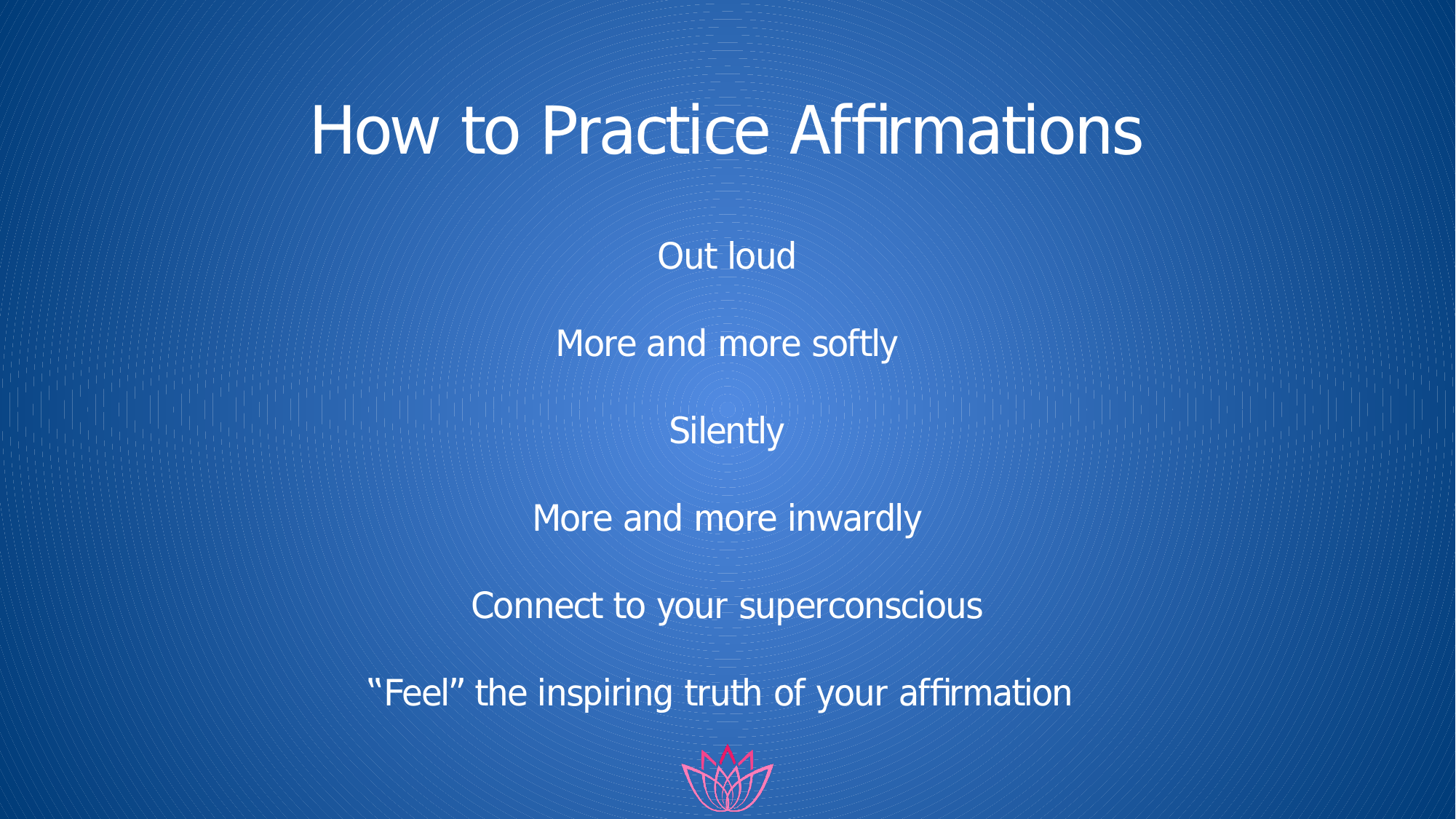

# How to Practice Affirmations
Out loud

More and more softly

Silently

More and more inwardly

Connect to your superconscious

“Feel” the inspiring truth of your affirmation